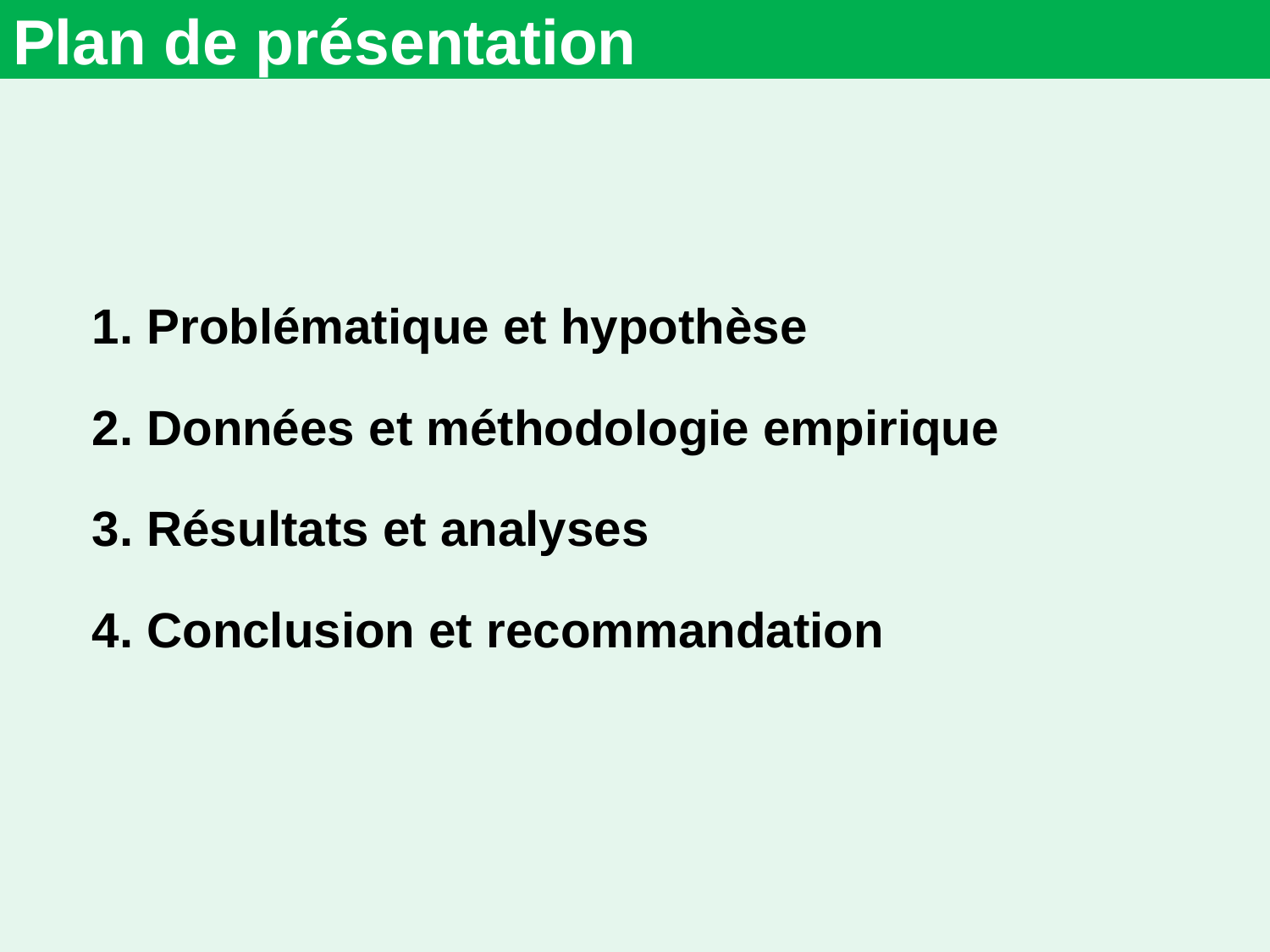

# Plan de présentation
1. Problématique et hypothèse
2. Données et méthodologie empirique
3. Résultats et analyses
4. Conclusion et recommandation